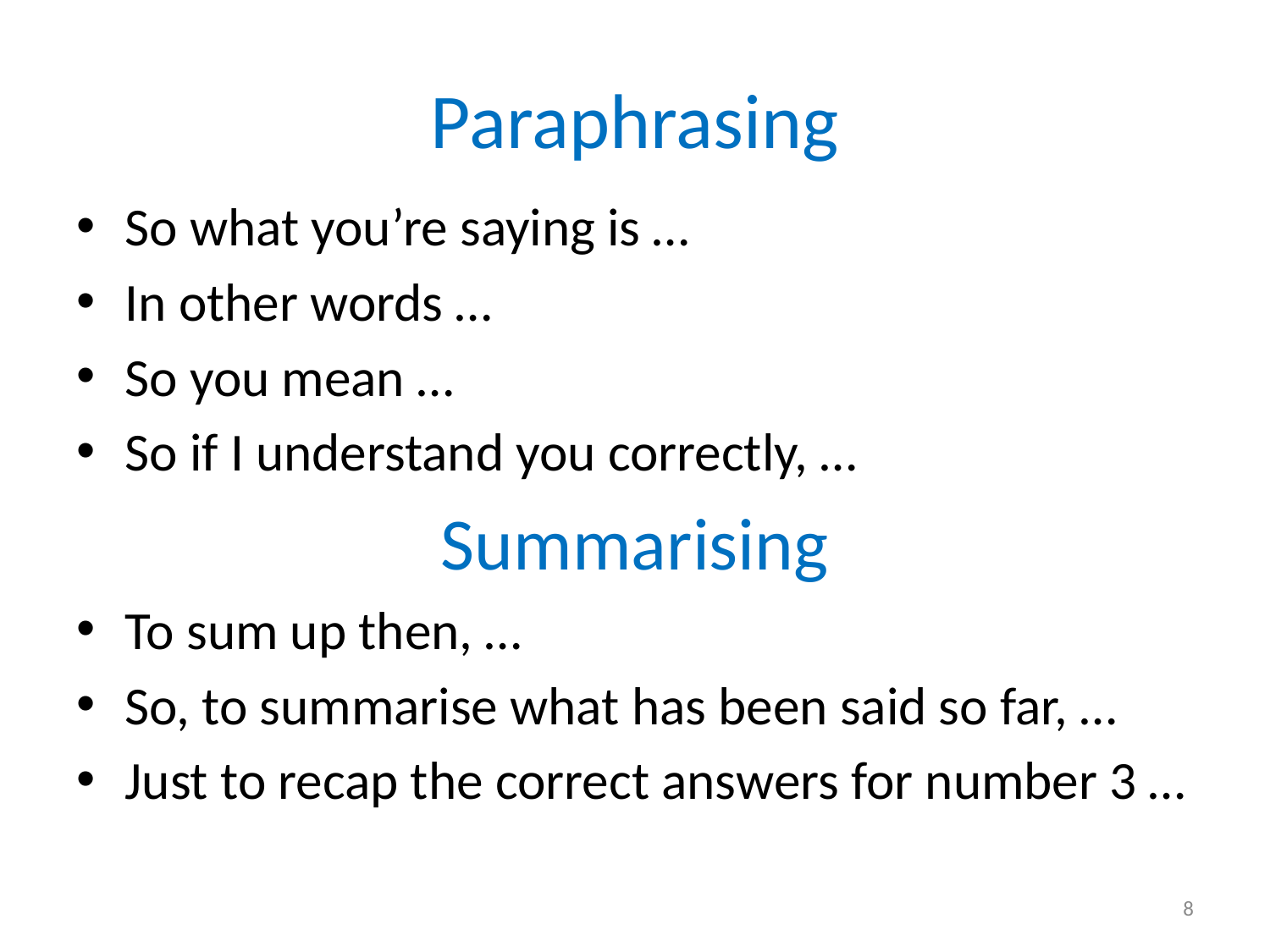

# Paraphrasing
So what you’re saying is …
In other words …
So you mean …
So if I understand you correctly, …
Summarising
To sum up then, …
So, to summarise what has been said so far, …
Just to recap the correct answers for number 3 …
8